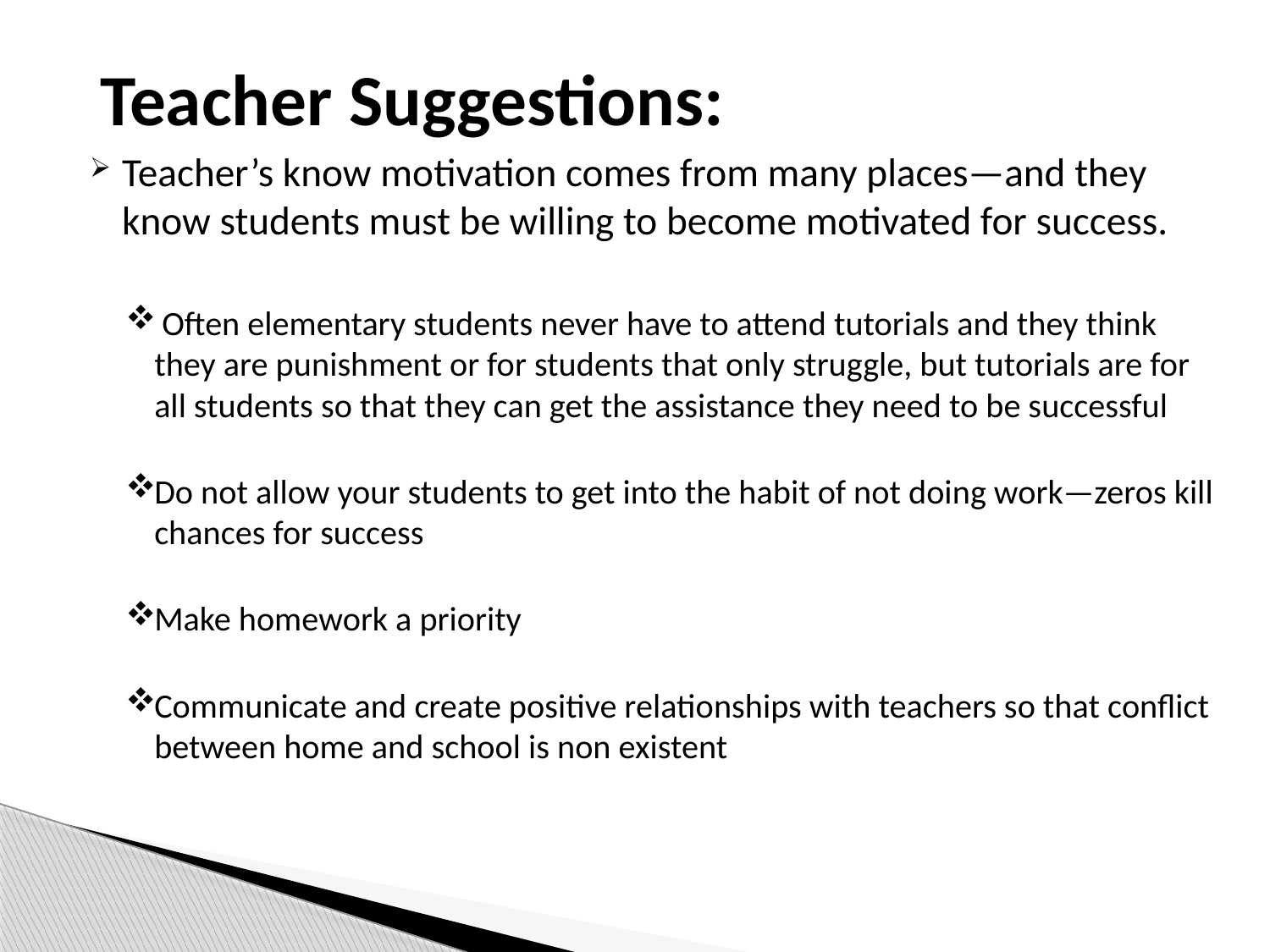

# Teacher Suggestions:
Teacher’s know motivation comes from many places—and they know students must be willing to become motivated for success.

 Often elementary students never have to attend tutorials and they think they are punishment or for students that only struggle, but tutorials are for all students so that they can get the assistance they need to be successful
Do not allow your students to get into the habit of not doing work—zeros kill chances for success
Make homework a priority
Communicate and create positive relationships with teachers so that conflict between home and school is non existent